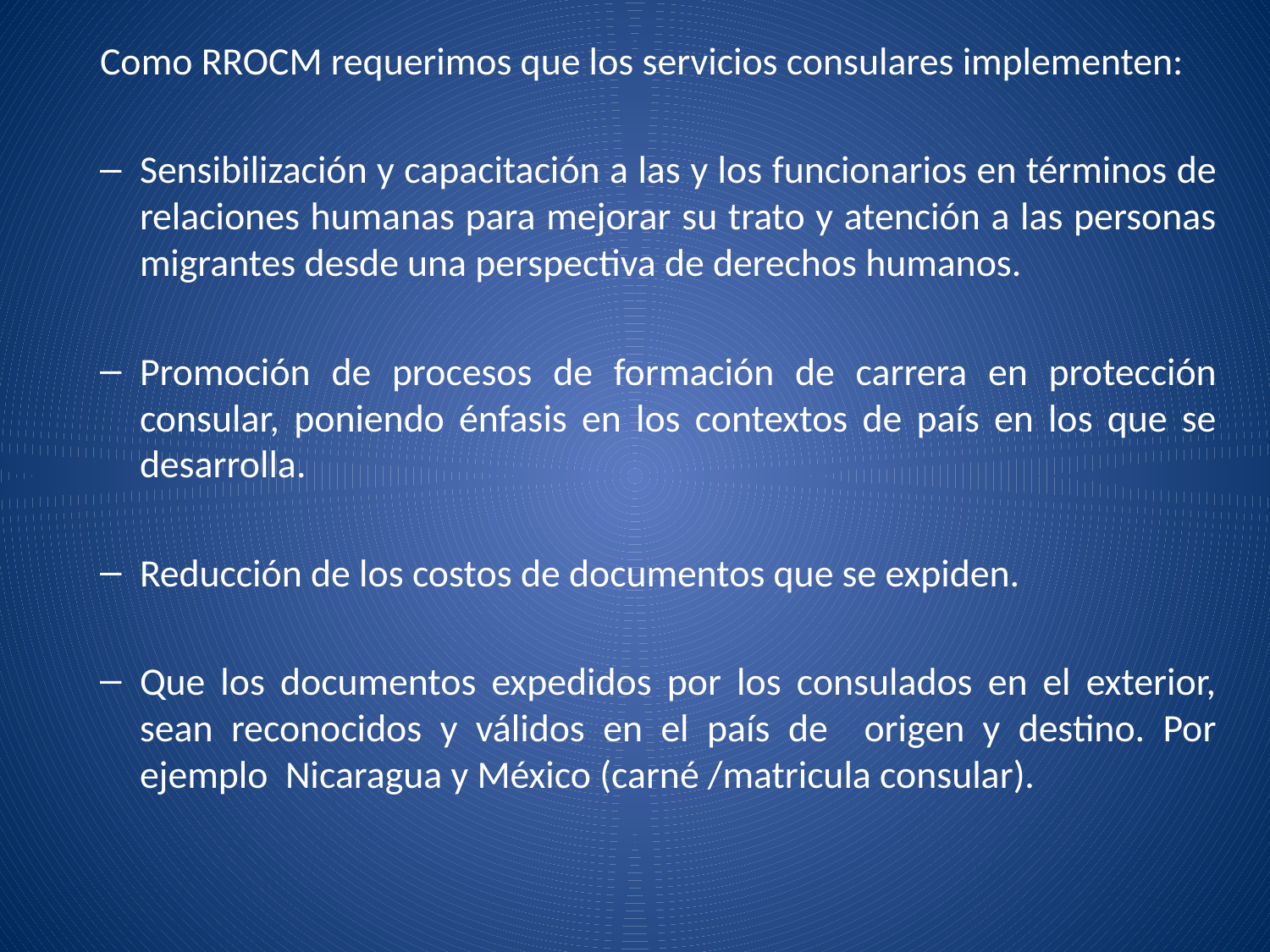

Como RROCM requerimos que los servicios consulares implementen:

Sensibilización y capacitación a las y los funcionarios en términos de relaciones humanas para mejorar su trato y atención a las personas migrantes desde una perspectiva de derechos humanos.

Promoción de procesos de formación de carrera en protección consular, poniendo énfasis en los contextos de país en los que se desarrolla.

Reducción de los costos de documentos que se expiden.

Que los documentos expedidos por los consulados en el exterior, sean reconocidos y válidos en el país de  origen y destino. Por ejemplo  Nicaragua y México (carné /matricula consular).